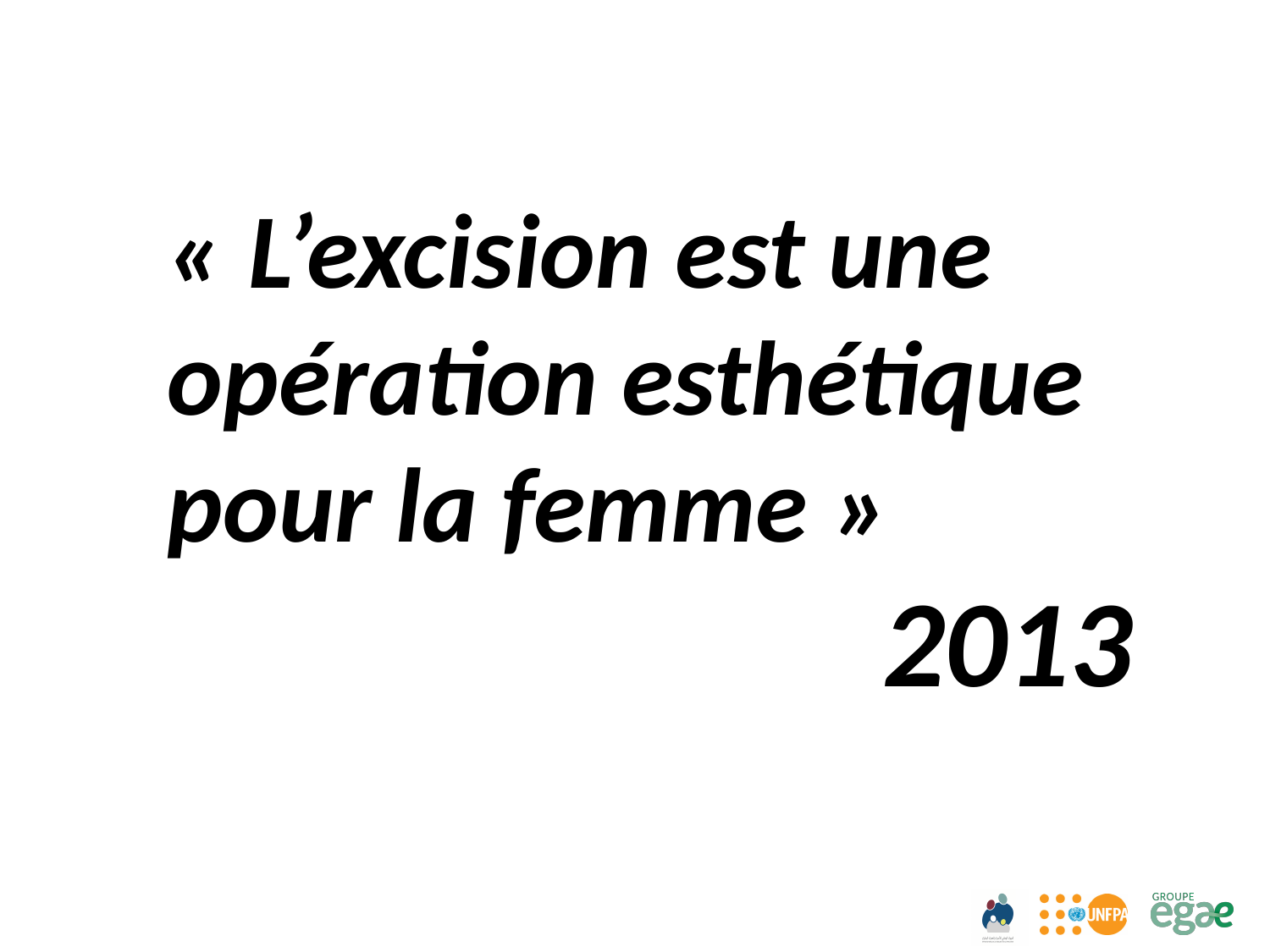

« L’excision est une opération esthétique pour la femme »
2013